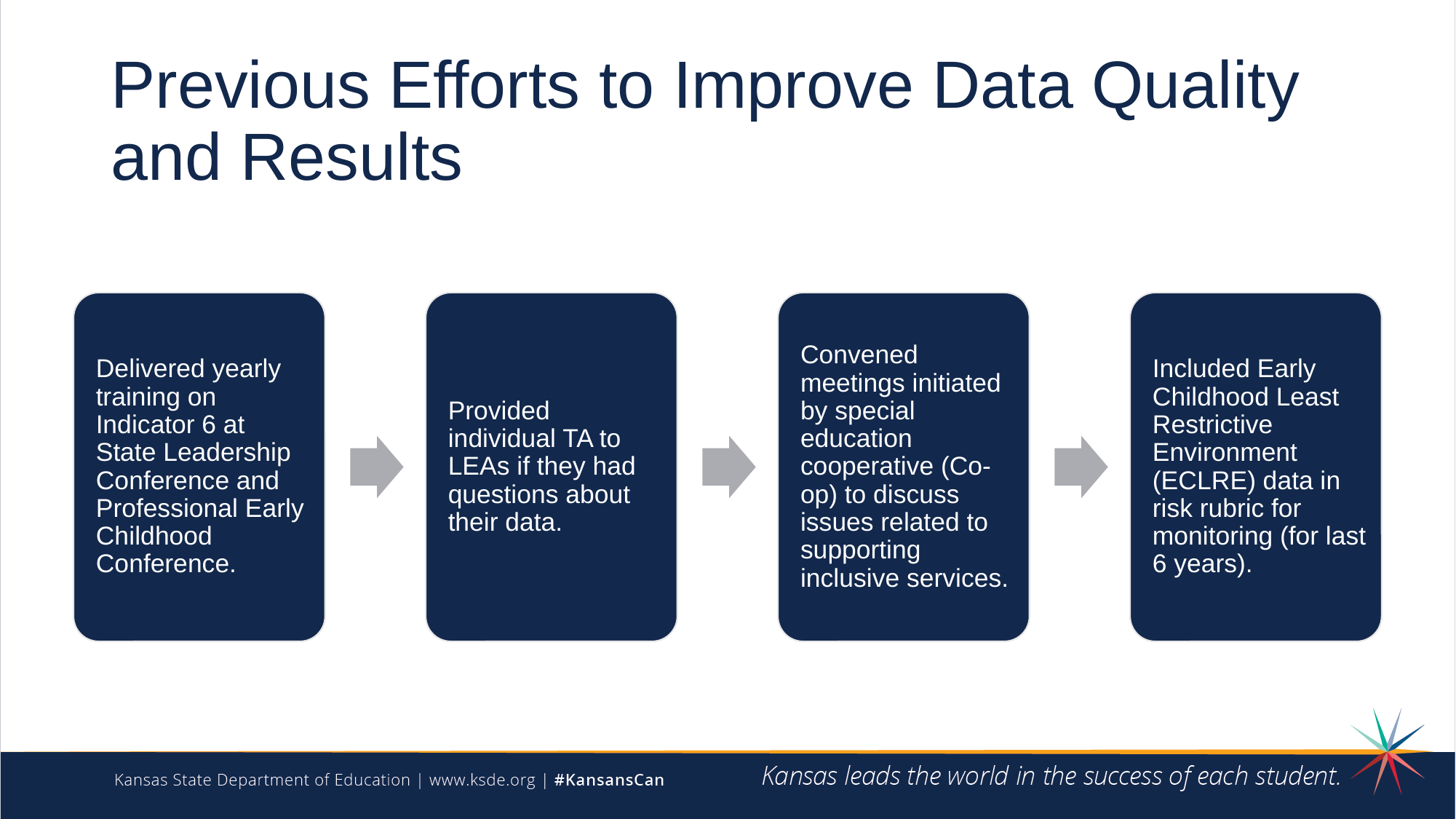

# Previous Efforts to Improve Data Quality and Results
Delivered yearly training on Indicator 6 at State Leadership Conference and Professional Early Childhood Conference.

Provided individual TA to LEAs if they had questions about their data.

Convened meetings initiated by special education cooperative (Co-op) to discuss issues related to supporting inclusive services.

Included Early Childhood Least Restrictive Environment (ECLRE) data in risk rubric for monitoring (for last 6 years).